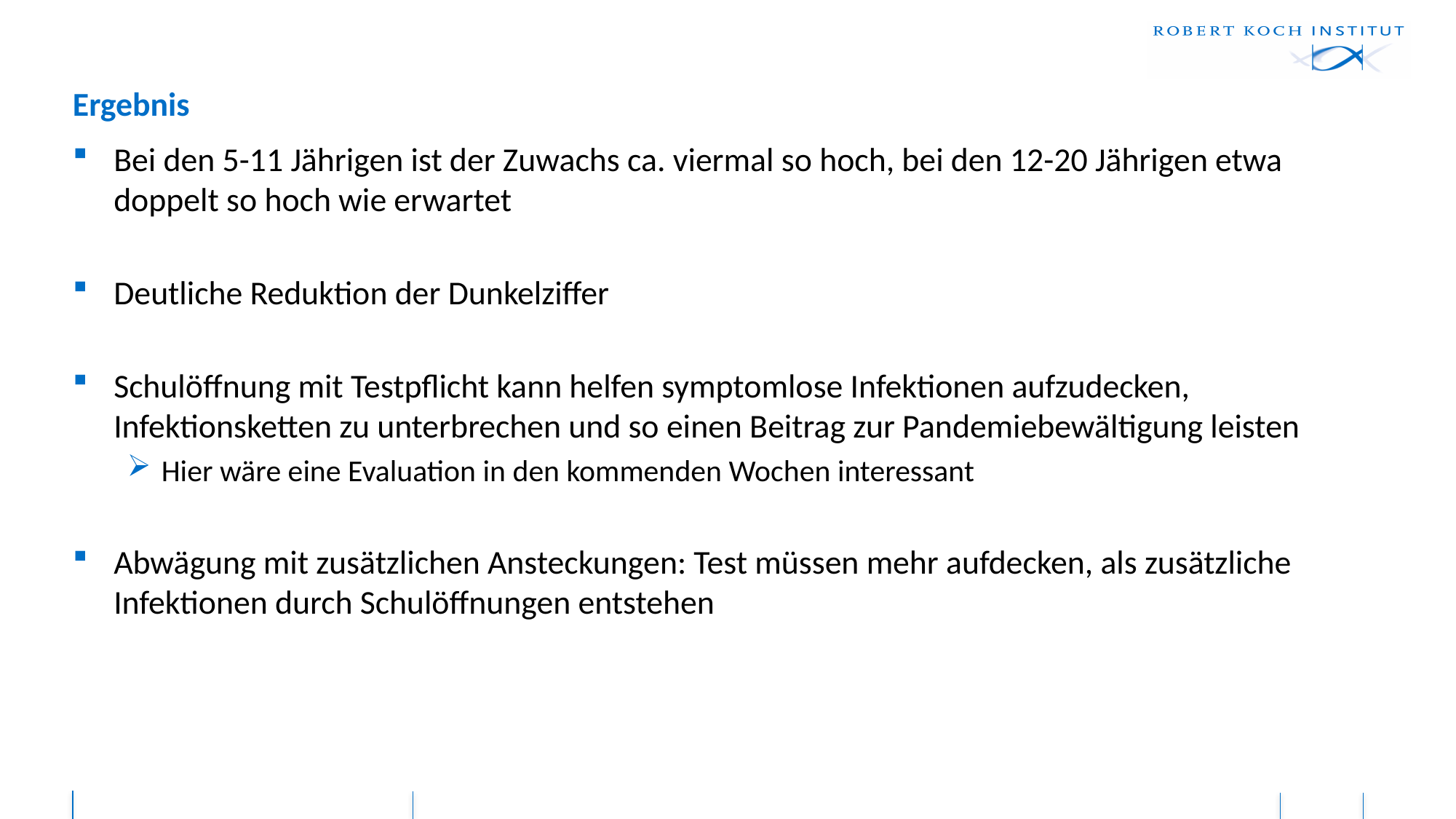

# Ergebnis
Bei den 5-11 Jährigen ist der Zuwachs ca. viermal so hoch, bei den 12-20 Jährigen etwa doppelt so hoch wie erwartet

Deutliche Reduktion der Dunkelziffer

Schulöffnung mit Testpflicht kann helfen symptomlose Infektionen aufzudecken, Infektionsketten zu unterbrechen und so einen Beitrag zur Pandemiebewältigung leisten
Hier wäre eine Evaluation in den kommenden Wochen interessant

Abwägung mit zusätzlichen Ansteckungen: Test müssen mehr aufdecken, als zusätzliche Infektionen durch Schulöffnungen entstehen